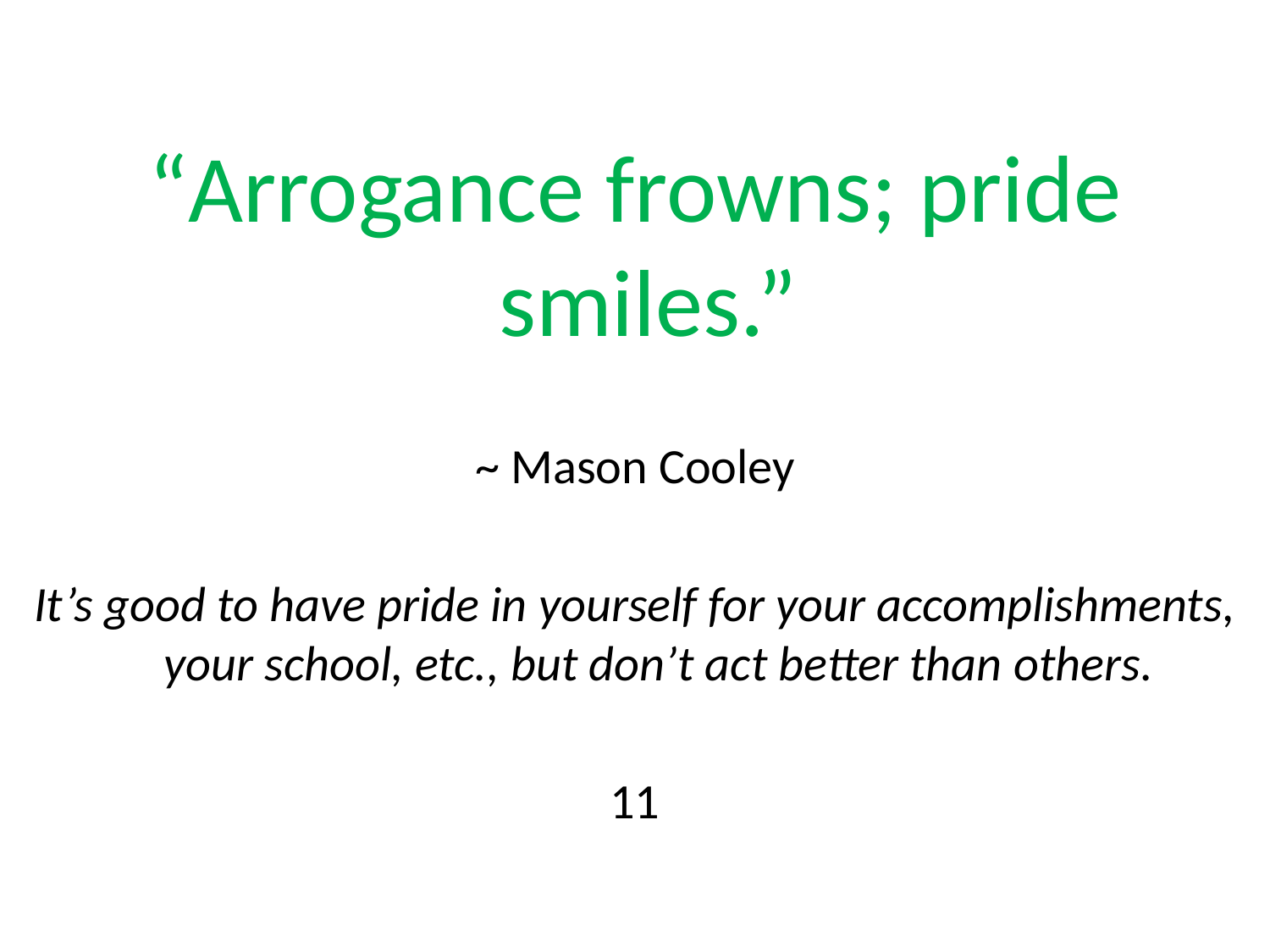

“Arrogance frowns; pride smiles.”

~ Mason Cooley

It’s good to have pride in yourself for your accomplishments, your school, etc., but don’t act better than others.

11